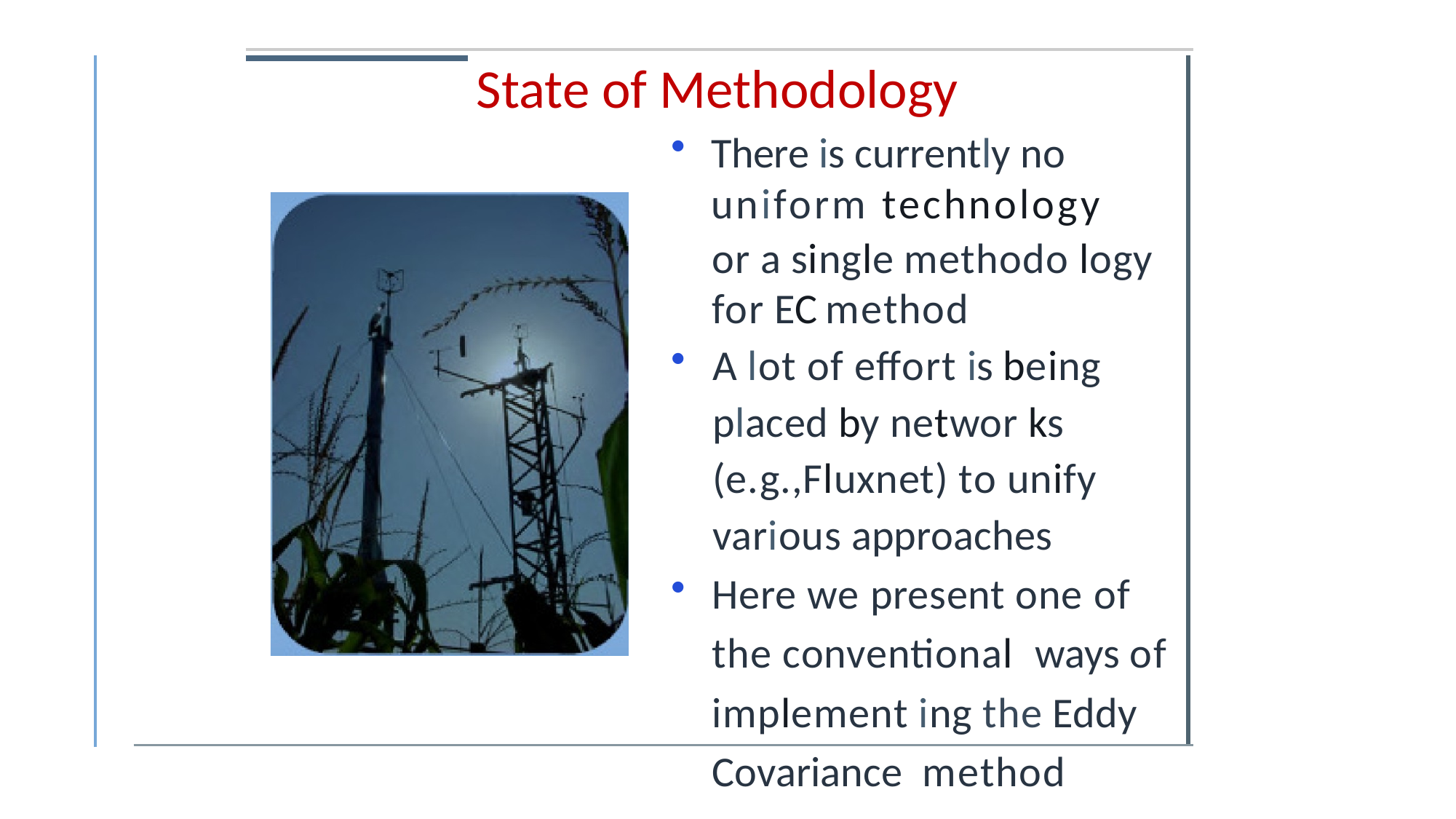

State of Methodology

There is currently no  uniform technology
or a single methodo logy for EC method
A lot of effort is being placed by networ ks  (e.g.,Fluxnet) to unify various approaches
Here we present one of the conventional  ways of implement ing the Eddy Covariance  method